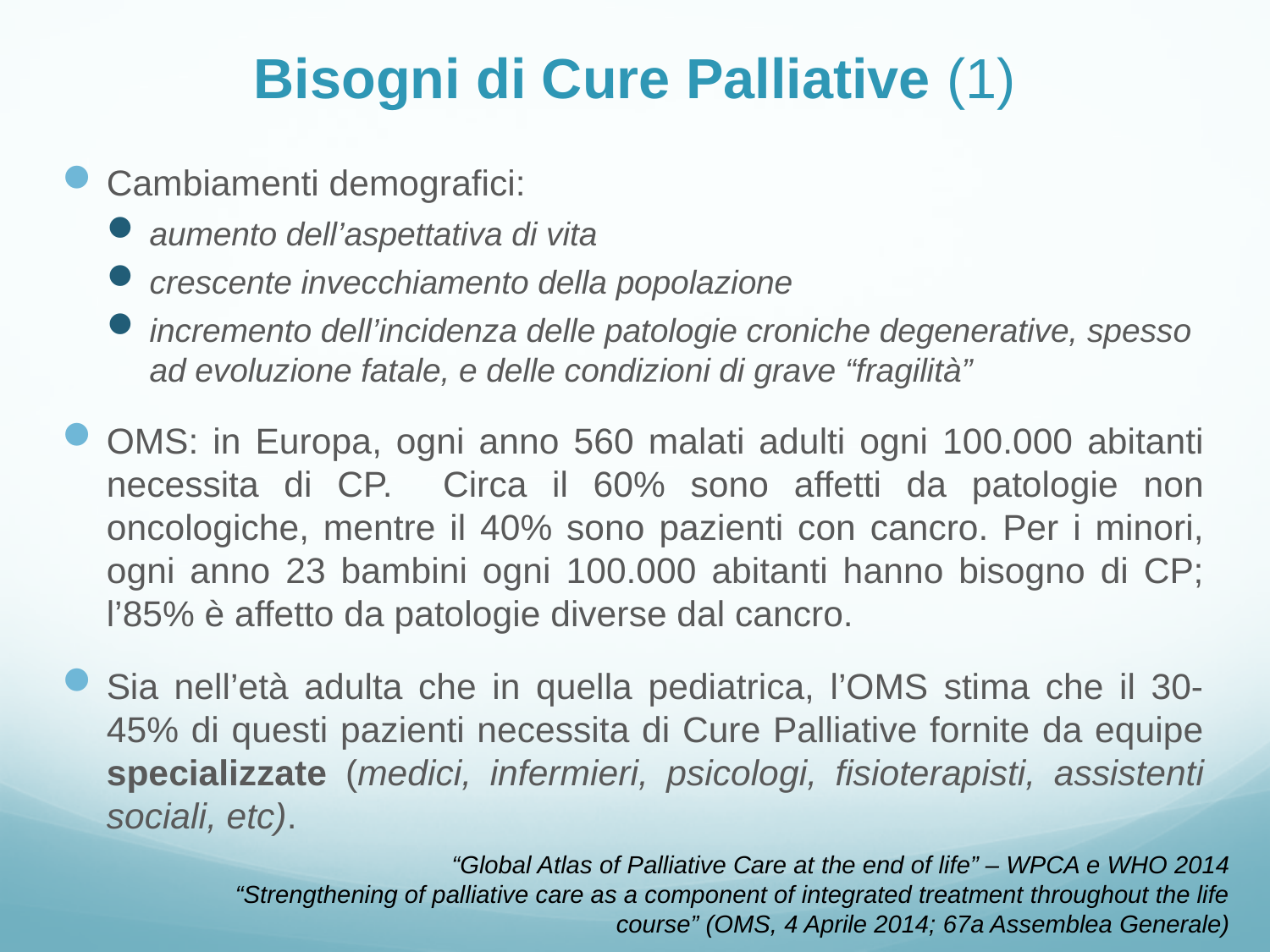

# Bisogni di Cure Palliative (1)
Cambiamenti demografici:
aumento dell’aspettativa di vita
crescente invecchiamento della popolazione
incremento dell’incidenza delle patologie croniche degenerative, spesso ad evoluzione fatale, e delle condizioni di grave “fragilità”
OMS: in Europa, ogni anno 560 malati adulti ogni 100.000 abitanti necessita di CP.  Circa il 60% sono affetti da patologie non oncologiche, mentre il 40% sono pazienti con cancro. Per i minori, ogni anno 23 bambini ogni 100.000 abitanti hanno bisogno di CP; l’85% è affetto da patologie diverse dal cancro.
Sia nell’età adulta che in quella pediatrica, l’OMS stima che il 30-45% di questi pazienti necessita di Cure Palliative fornite da equipe specializzate (medici, infermieri, psicologi, fisioterapisti, assistenti sociali, etc).

“Global Atlas of Palliative Care at the end of life” – WPCA e WHO 2014
“Strengthening of palliative care as a component of integrated treatment throughout the life course” (OMS, 4 Aprile 2014; 67a Assemblea Generale)